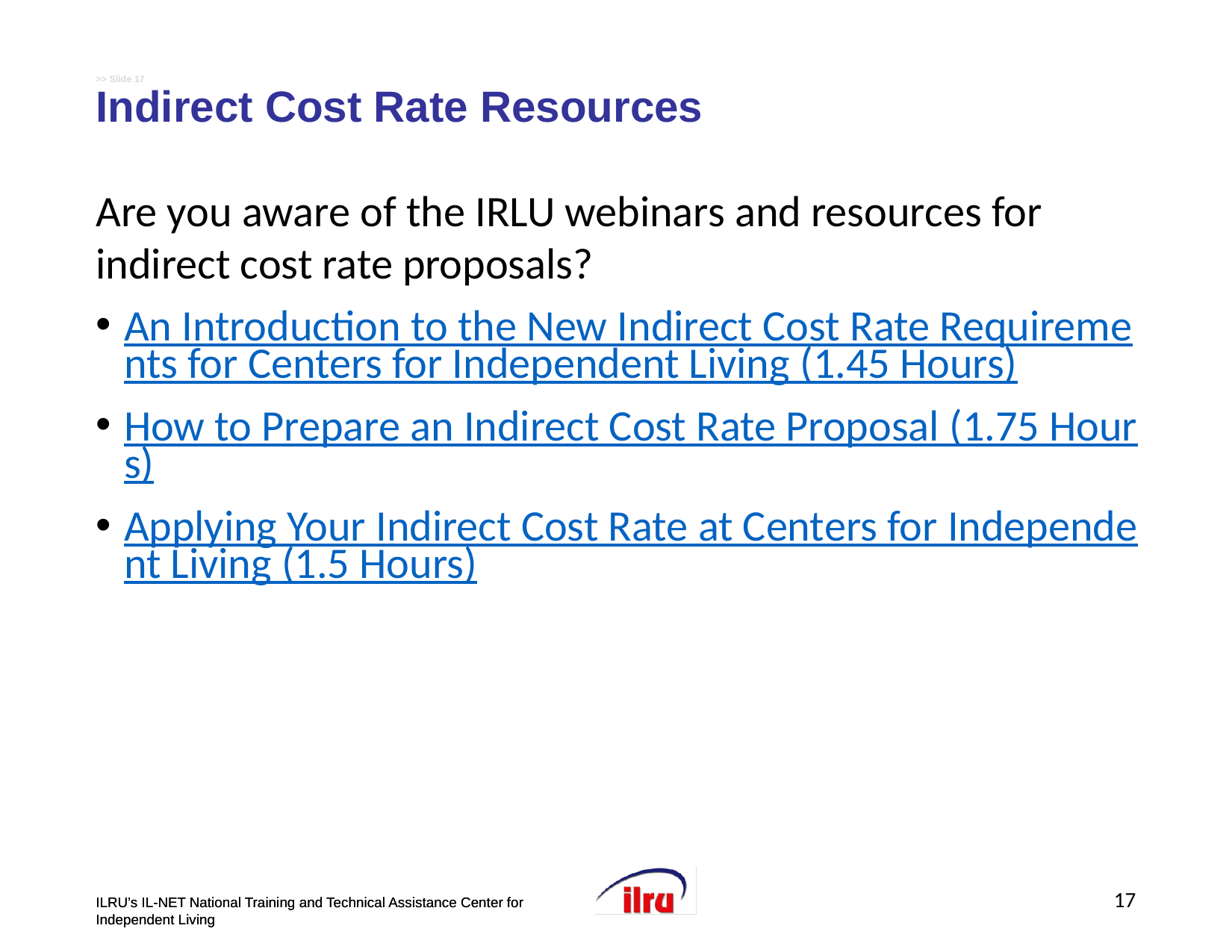

# >> Slide 17 Indirect Cost Rate Resources
Are you aware of the IRLU webinars and resources for  indirect cost rate proposals?
An Introduction to the New Indirect Cost Rate Requirements for Centers for Independent Living (1.45 Hours)
How to Prepare an Indirect Cost Rate Proposal (1.75 Hours)
Applying Your Indirect Cost Rate at Centers for Independent Living (1.5 Hours)
17